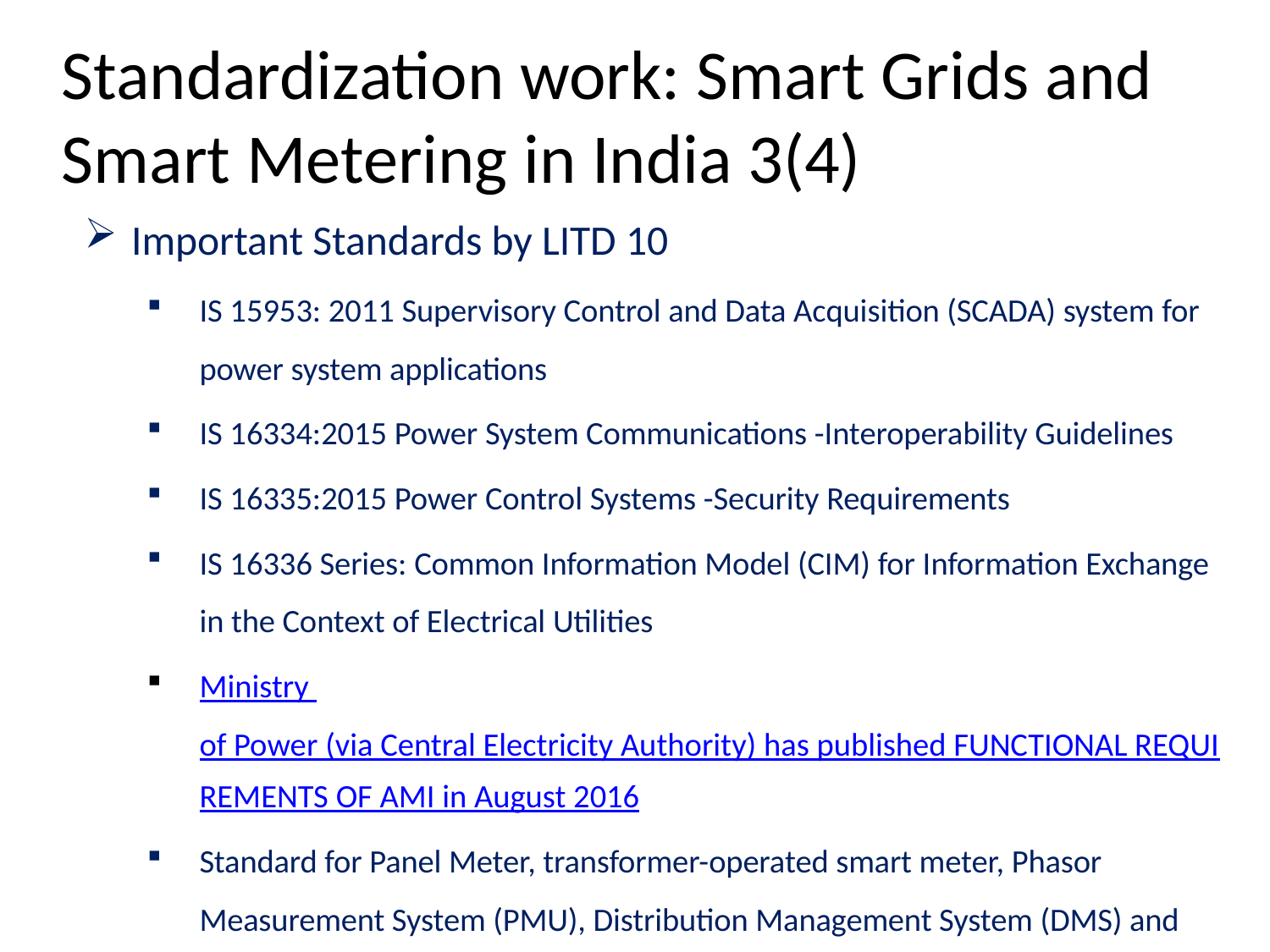

# Standardization work: Smart Grids and Smart Metering in India 3(4)
Important Standards by LITD 10
IS 15953: 2011 Supervisory Control and Data Acquisition (SCADA) system for power system applications
IS 16334:2015 Power System Communications -Interoperability Guidelines
IS 16335:2015 Power Control Systems -Security Requirements
IS 16336 Series: Common Information Model (CIM) for Information Exchange in the Context of Electrical Utilities
Ministry of Power (via Central Electricity Authority) has published FUNCTIONAL REQUIREMENTS OF AMI in August 2016
Standard for Panel Meter, transformer-operated smart meter, Phasor Measurement System (PMU), Distribution Management System (DMS) and Digital Architecture framework are being formulated